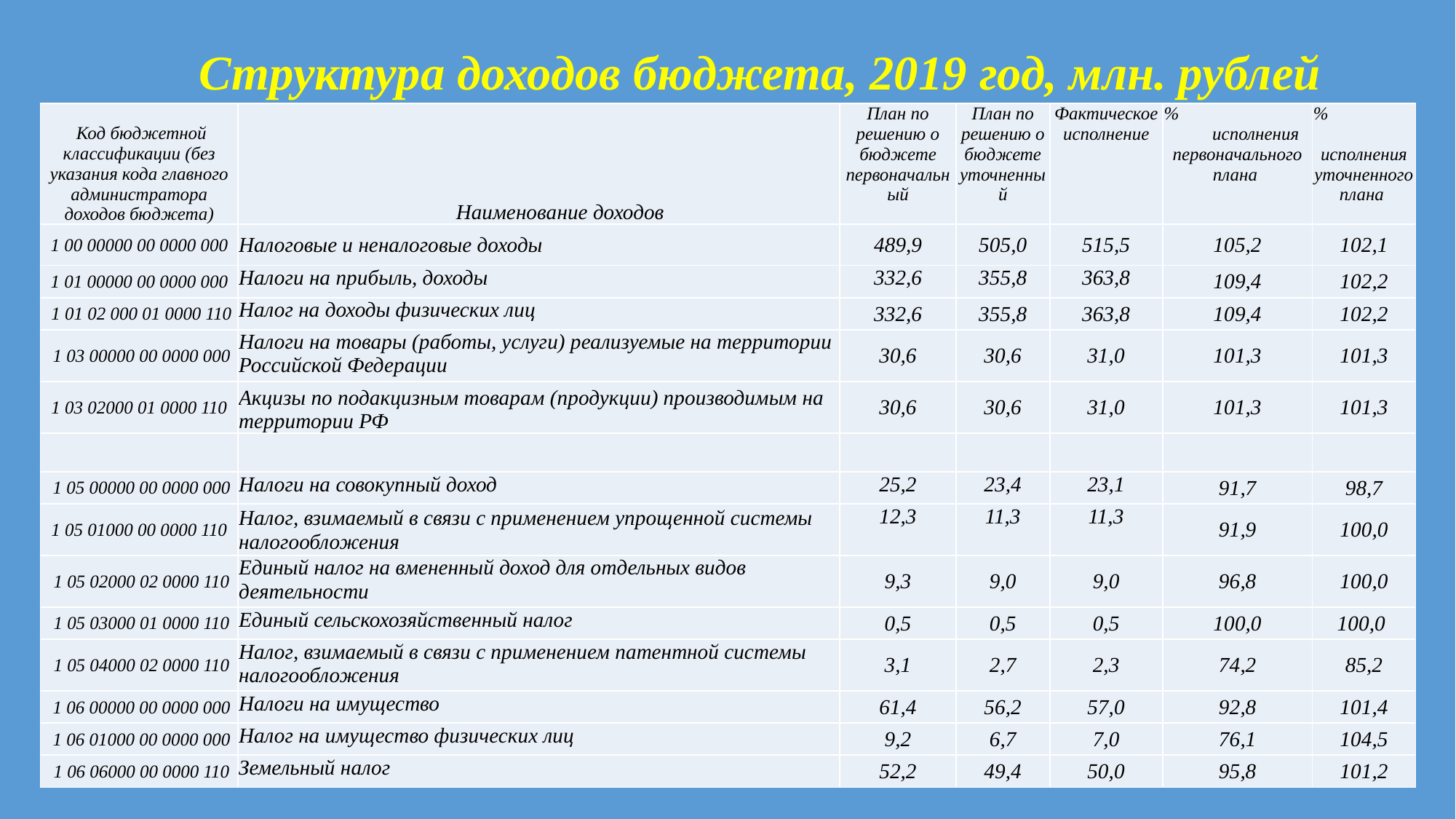

# Структура доходов бюджета, 2019 год, млн. рублей
| Код бюджетной классификации (без указания кода главного администратора доходов бюджета) | Наименование доходов | План по решению о бюджете первоначальный | План по решению о бюджете уточненный | Фактическое исполнение | % исполнения первоначального плана | % исполнения уточненного плана |
| --- | --- | --- | --- | --- | --- | --- |
| 1 00 00000 00 0000 000 | Налоговые и неналоговые доходы | 489,9 | 505,0 | 515,5 | 105,2 | 102,1 |
| 1 01 00000 00 0000 000 | Налоги на прибыль, доходы | 332,6 | 355,8 | 363,8 | 109,4 | 102,2 |
| 1 01 02 000 01 0000 110 | Налог на доходы физических лиц | 332,6 | 355,8 | 363,8 | 109,4 | 102,2 |
| 1 03 00000 00 0000 000 | Налоги на товары (работы, услуги) реализуемые на территории Российской Федерации | 30,6 | 30,6 | 31,0 | 101,3 | 101,3 |
| 1 03 02000 01 0000 110 | Акцизы по подакцизным товарам (продукции) производимым на территории РФ | 30,6 | 30,6 | 31,0 | 101,3 | 101,3 |
|  |  |  |  |  |  |  |
| 1 05 00000 00 0000 000 | Налоги на совокупный доход | 25,2 | 23,4 | 23,1 | 91,7 | 98,7 |
| 1 05 01000 00 0000 110 | Налог, взимаемый в связи с применением упрощенной системы налогообложения | 12,3 | 11,3 | 11,3 | 91,9 | 100,0 |
| 1 05 02000 02 0000 110 | Единый налог на вмененный доход для отдельных видов деятельности | 9,3 | 9,0 | 9,0 | 96,8 | 100,0 |
| 1 05 03000 01 0000 110 | Единый сельскохозяйственный налог | 0,5 | 0,5 | 0,5 | 100,0 | 100,0 |
| 1 05 04000 02 0000 110 | Налог, взимаемый в связи с применением патентной системы налогообложения | 3,1 | 2,7 | 2,3 | 74,2 | 85,2 |
| 1 06 00000 00 0000 000 | Налоги на имущество | 61,4 | 56,2 | 57,0 | 92,8 | 101,4 |
| 1 06 01000 00 0000 000 | Налог на имущество физических лиц | 9,2 | 6,7 | 7,0 | 76,1 | 104,5 |
| 1 06 06000 00 0000 110 | Земельный налог | 52,2 | 49,4 | 50,0 | 95,8 | 101,2 |